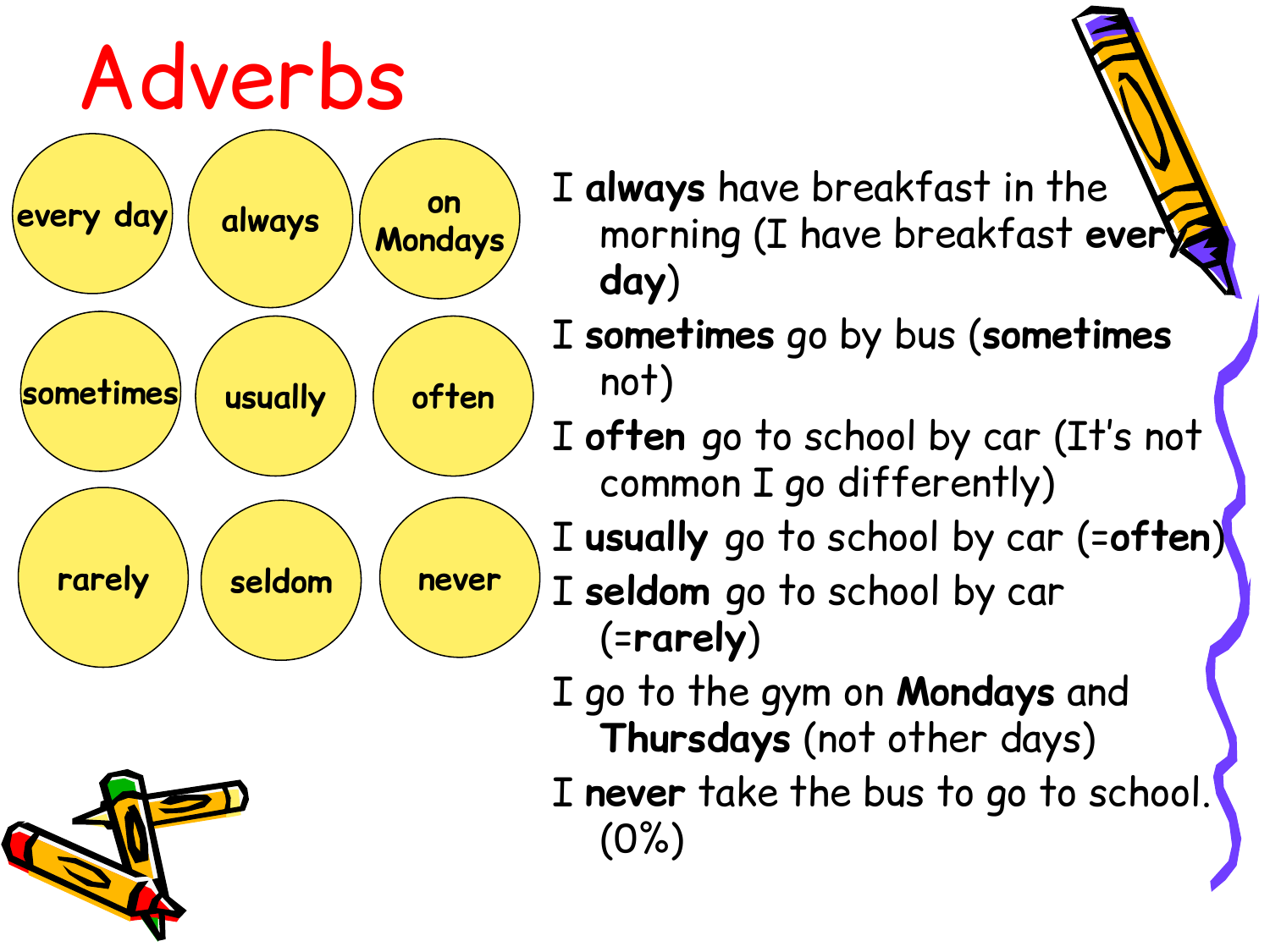

# Adverbs
always
every day
on
Mondays
I always have breakfast in the morning (I have breakfast every day)
I sometimes go by bus (sometimes not)
I often go to school by car (It’s not common I go differently)
I usually go to school by car (=often)
I seldom go to school by car (=rarely)
I go to the gym on Mondays and Thursdays (not other days)
I never take the bus to go to school. (0%)
sometimes
usually
often
rarely
never
seldom